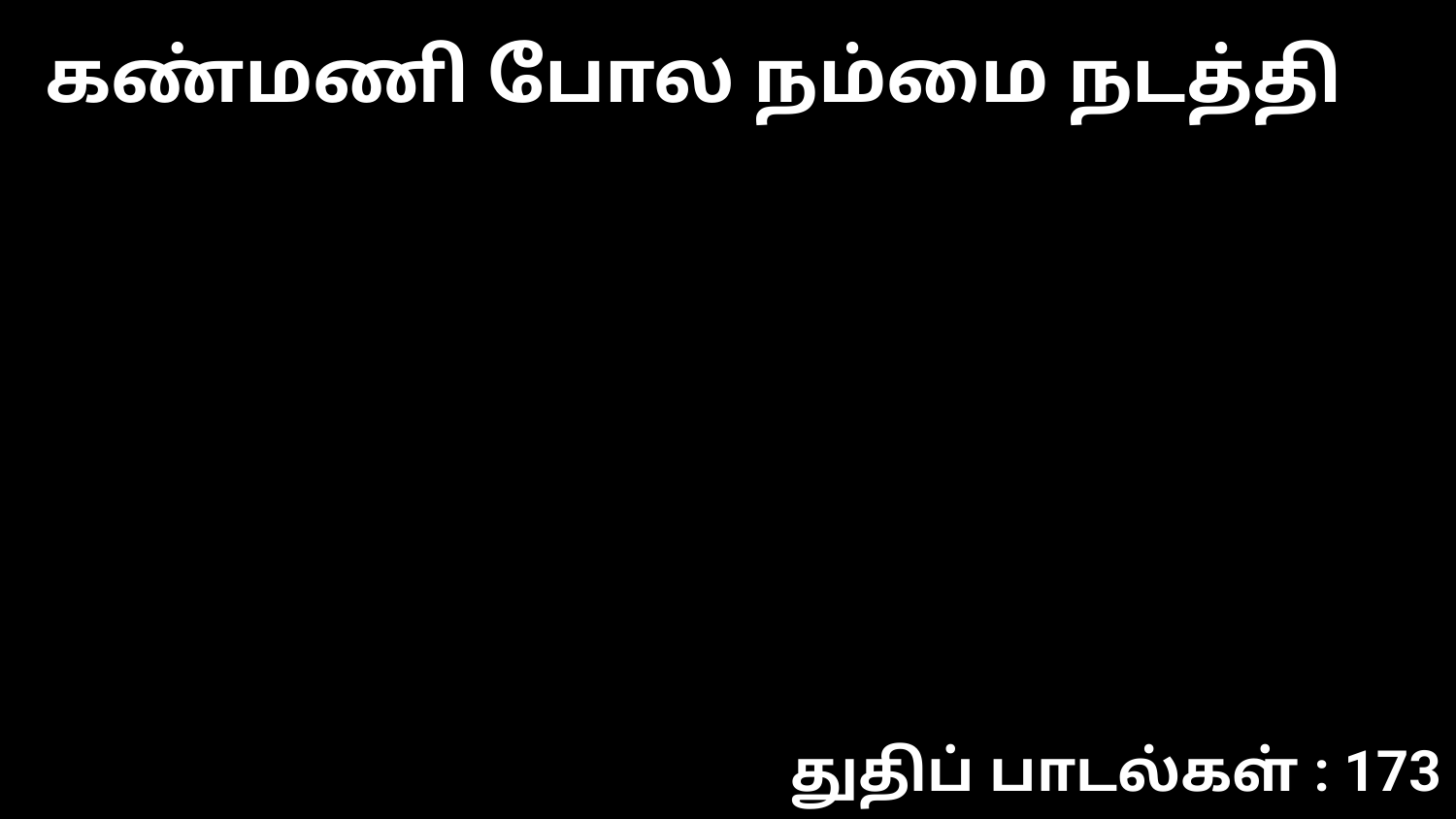

கண்மணி போல நம்மை நடத்தி
துதிப் பாடல்கள் : 173